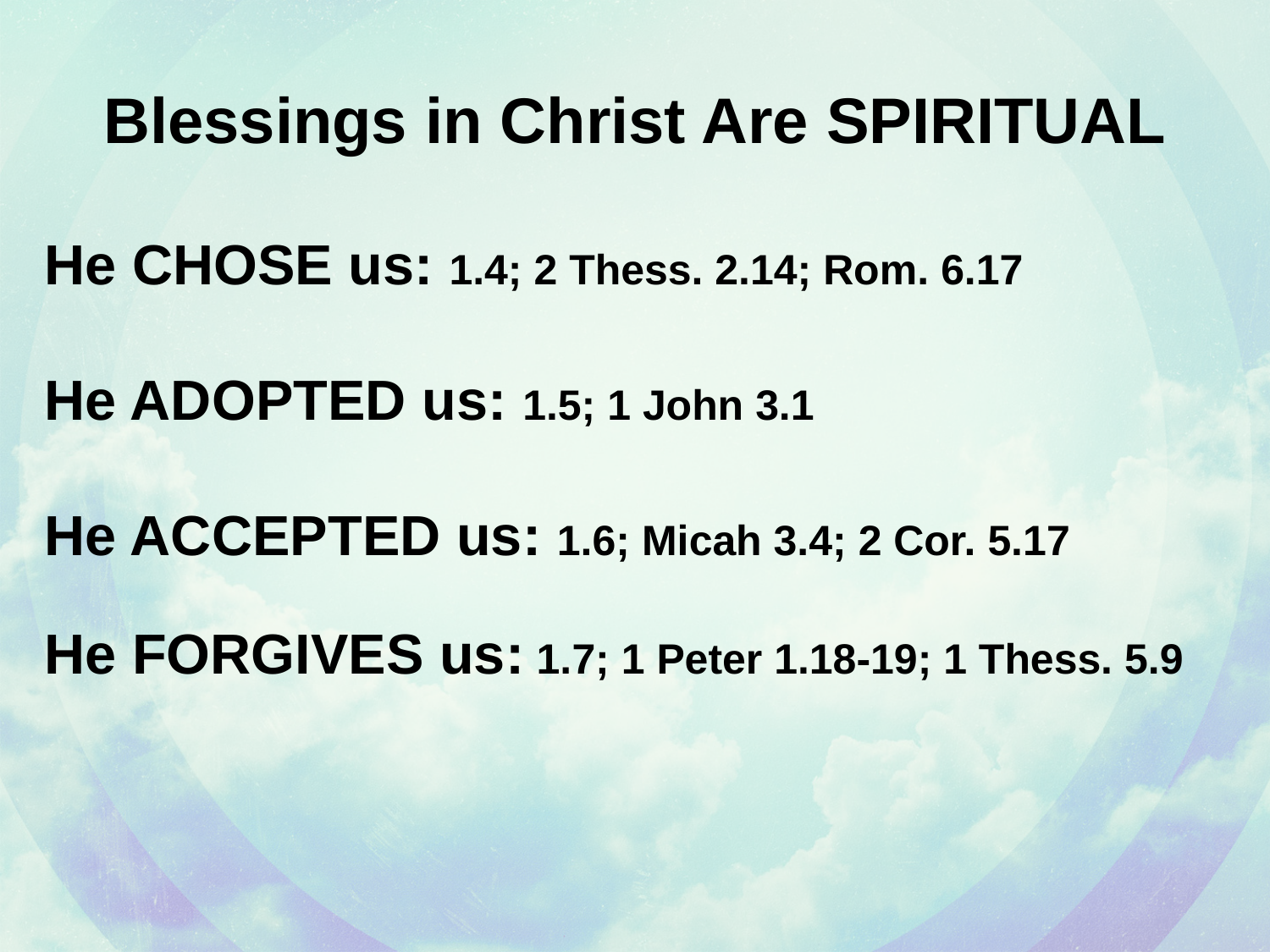

# Blessings in Christ Are SPIRITUAL
He CHOSE us: 1.4; 2 Thess. 2.14; Rom. 6.17

He ADOPTED us: 1.5; 1 John 3.1

He ACCEPTED us: 1.6; Micah 3.4; 2 Cor. 5.17

He FORGIVES us: 1.7; 1 Peter 1.18-19; 1 Thess. 5.9